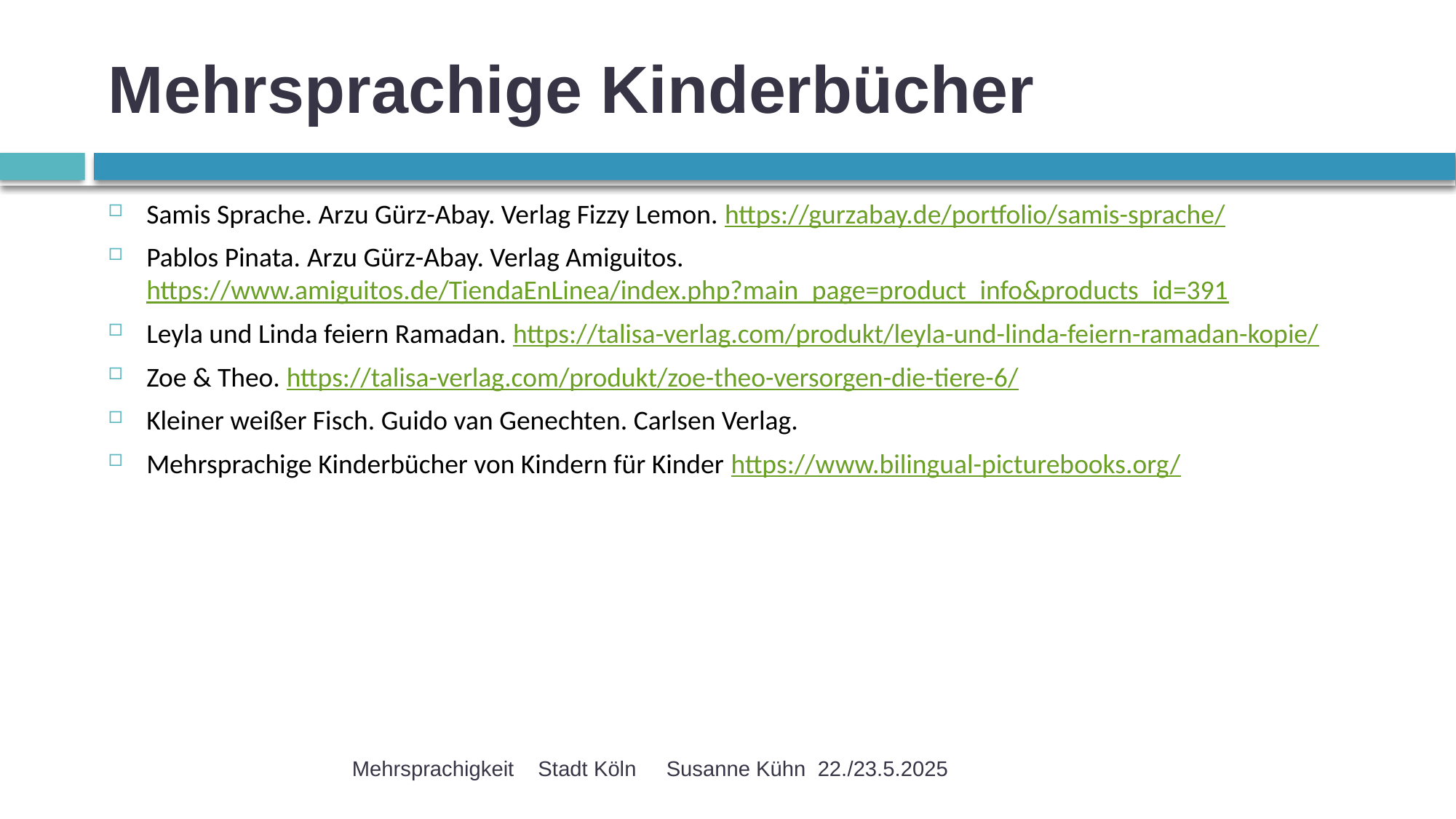

# Mehrsprachige Kinderbücher
Samis Sprache. Arzu Gürz-Abay. Verlag Fizzy Lemon. https://gurzabay.de/portfolio/samis-sprache/
Pablos Pinata. Arzu Gürz-Abay. Verlag Amiguitos. https://www.amiguitos.de/TiendaEnLinea/index.php?main_page=product_info&products_id=391
Leyla und Linda feiern Ramadan. https://talisa-verlag.com/produkt/leyla-und-linda-feiern-ramadan-kopie/
Zoe & Theo. https://talisa-verlag.com/produkt/zoe-theo-versorgen-die-tiere-6/
Kleiner weißer Fisch. Guido van Genechten. Carlsen Verlag.
Mehrsprachige Kinderbücher von Kindern für Kinder https://www.bilingual-picturebooks.org/

Mehrsprachigkeit    Stadt Köln     Susanne Kühn  22./23.5.2025